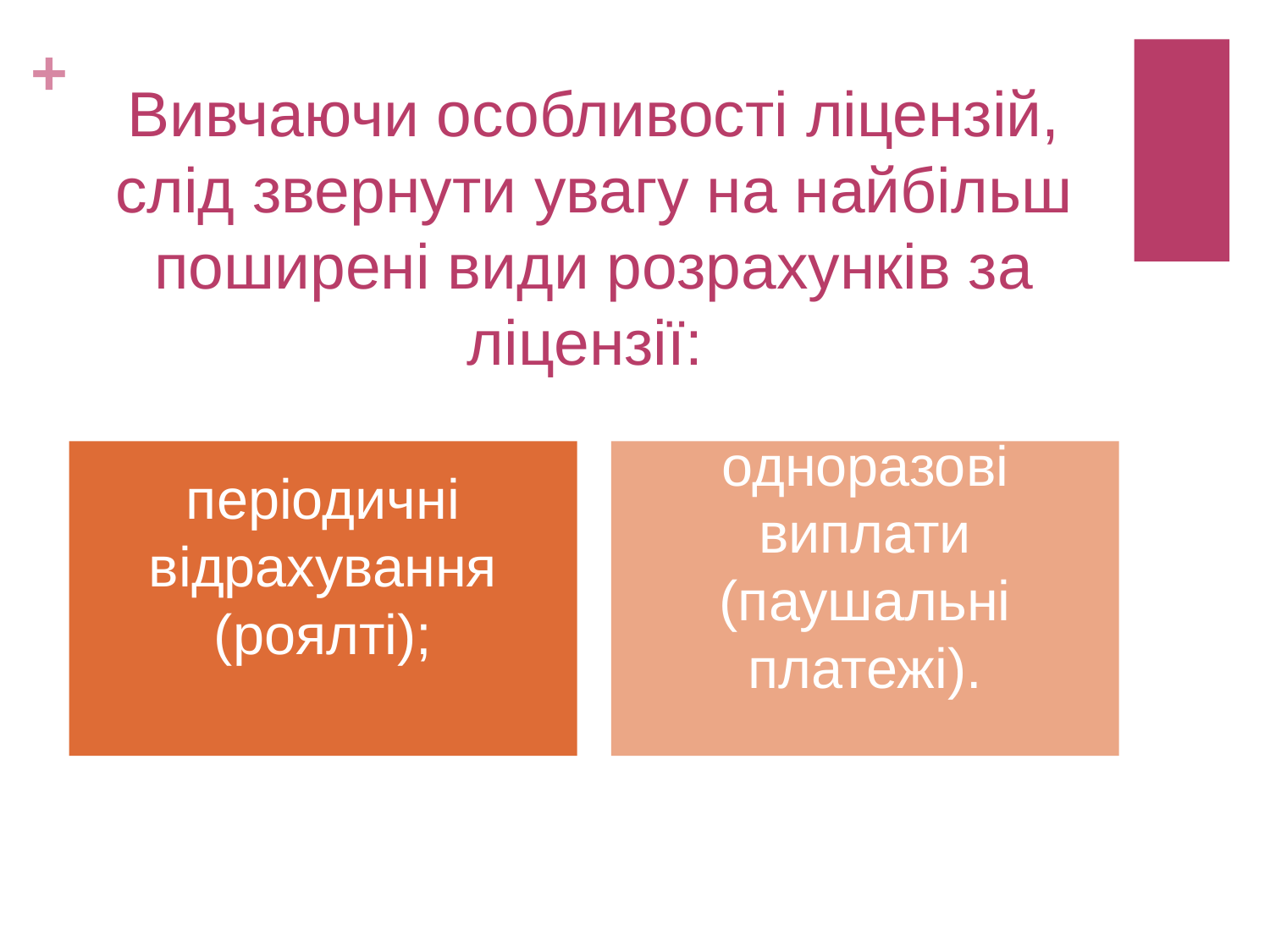

# Вивчаючи особливості ліцензій, слід звернути увагу на найбільш поширені види розрахунків за ліцензії:
періодичні відрахування (роялті);

одноразові виплати (паушальні платежі).